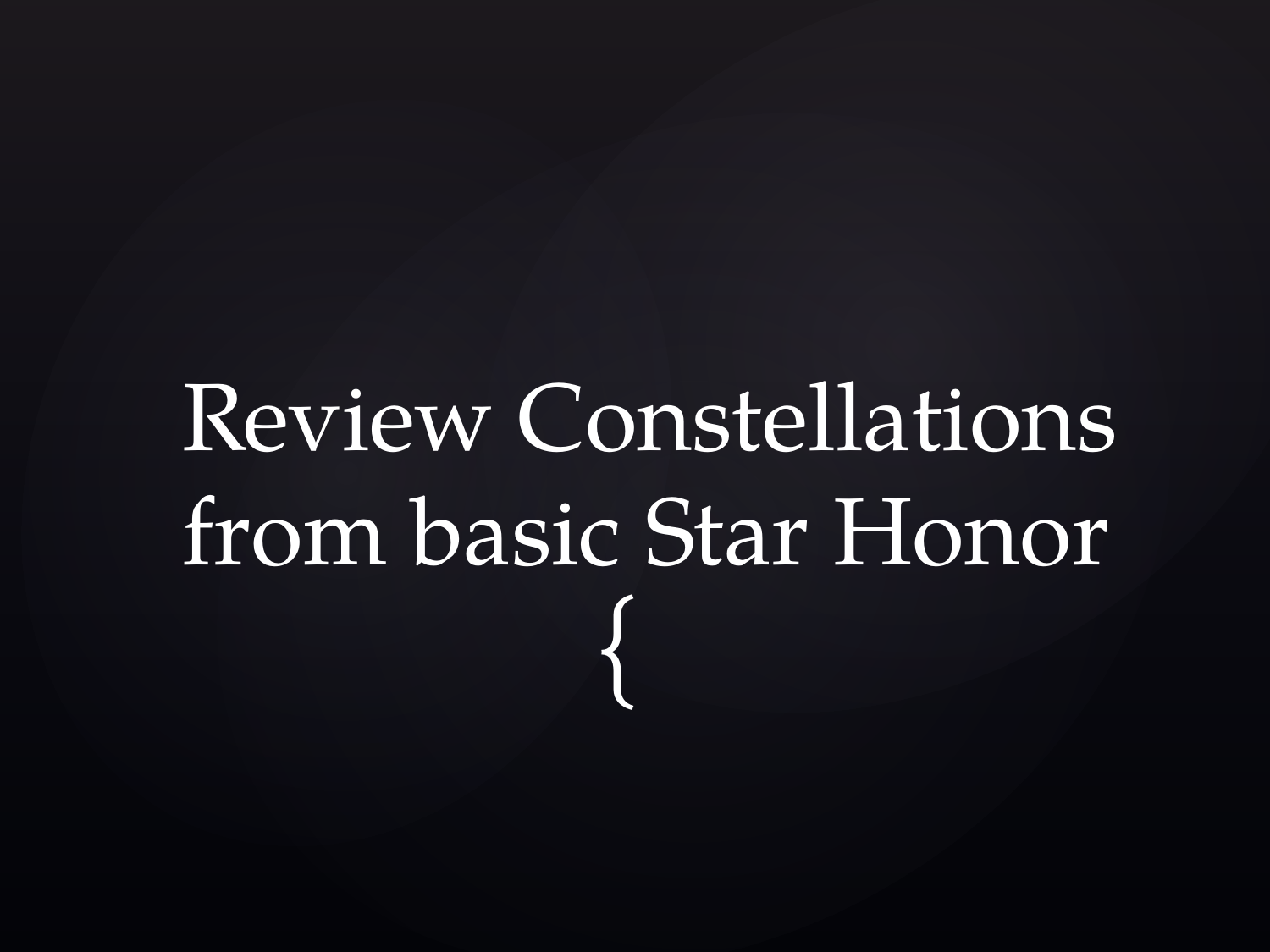

# Review Constellations from basic Star Honor